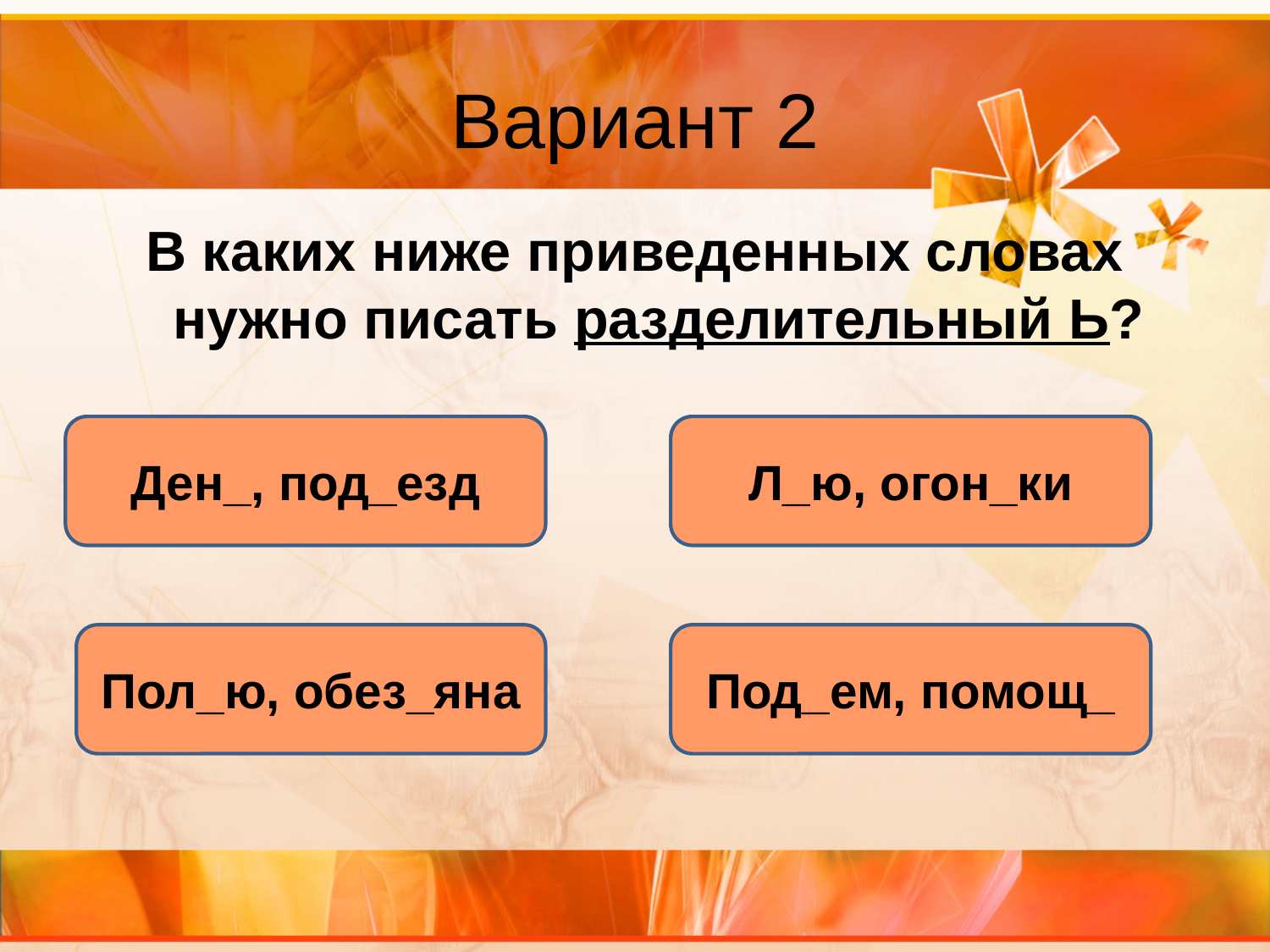

# Вариант 2
В каких ниже приведенных словах нужно писать разделительный Ь?
Ден_, под_езд
Л_ю, огон_ки

Пол_ю, обез_яна

Под_ем, помощ_